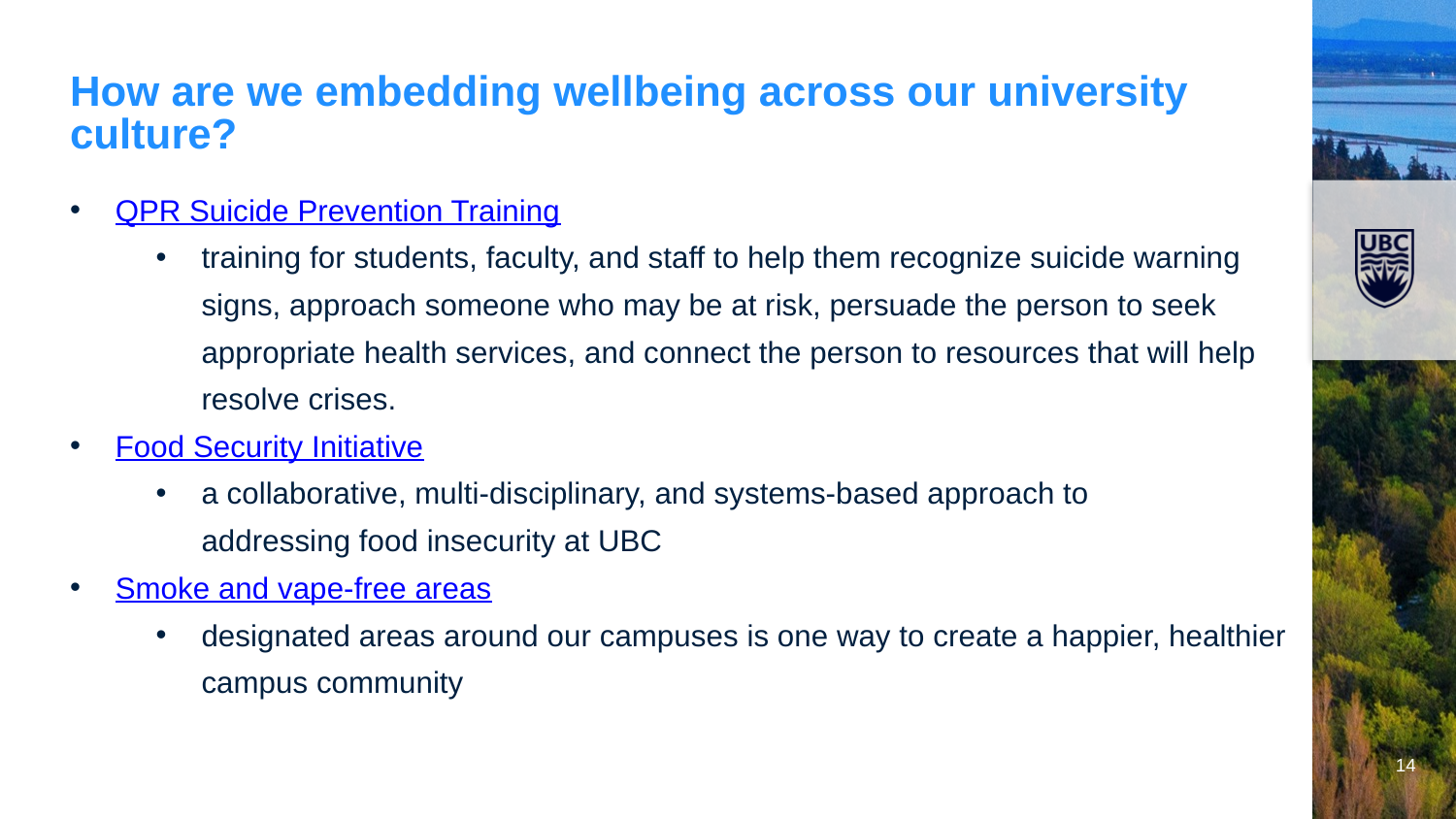

# How are we embedding wellbeing across our university culture?
QPR Suicide Prevention Training
training for students, faculty, and staff to help them recognize suicide warning signs, approach someone who may be at risk, persuade the person to seek appropriate health services, and connect the person to resources that will help resolve crises.
Food Security Initiative
a collaborative, multi-disciplinary, and systems-based approach to addressing food insecurity at UBC
Smoke and vape-free areas
designated areas around our campuses is one way to create a happier, healthier campus community